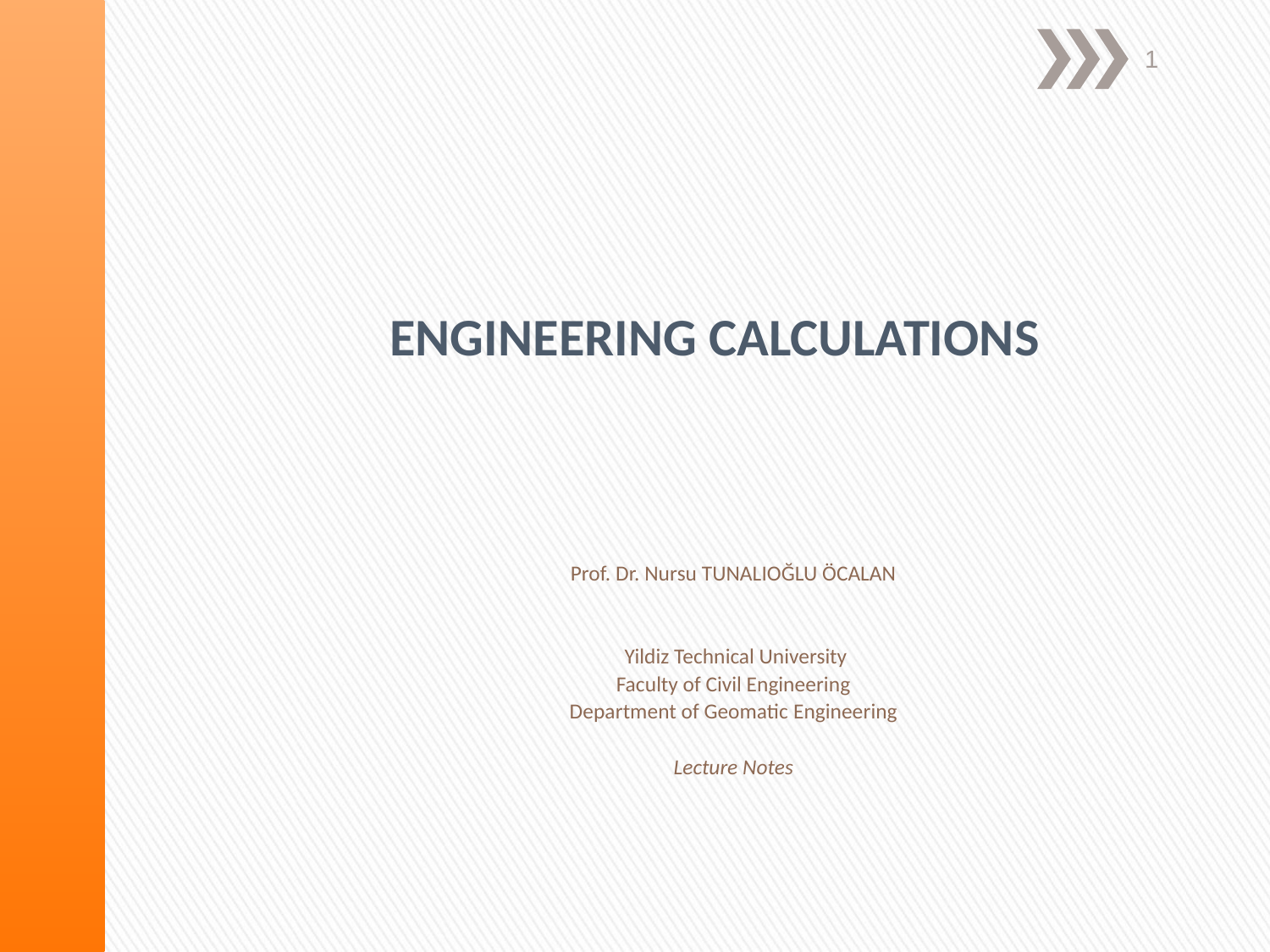

1
# ENGINEERING CALCULATIONS

Prof. Dr. Nursu TUNALIOĞLU ÖCALAN

 Yildiz Technical University
Faculty of Civil Engineering
Department of Geomatic Engineering

Lecture Notes